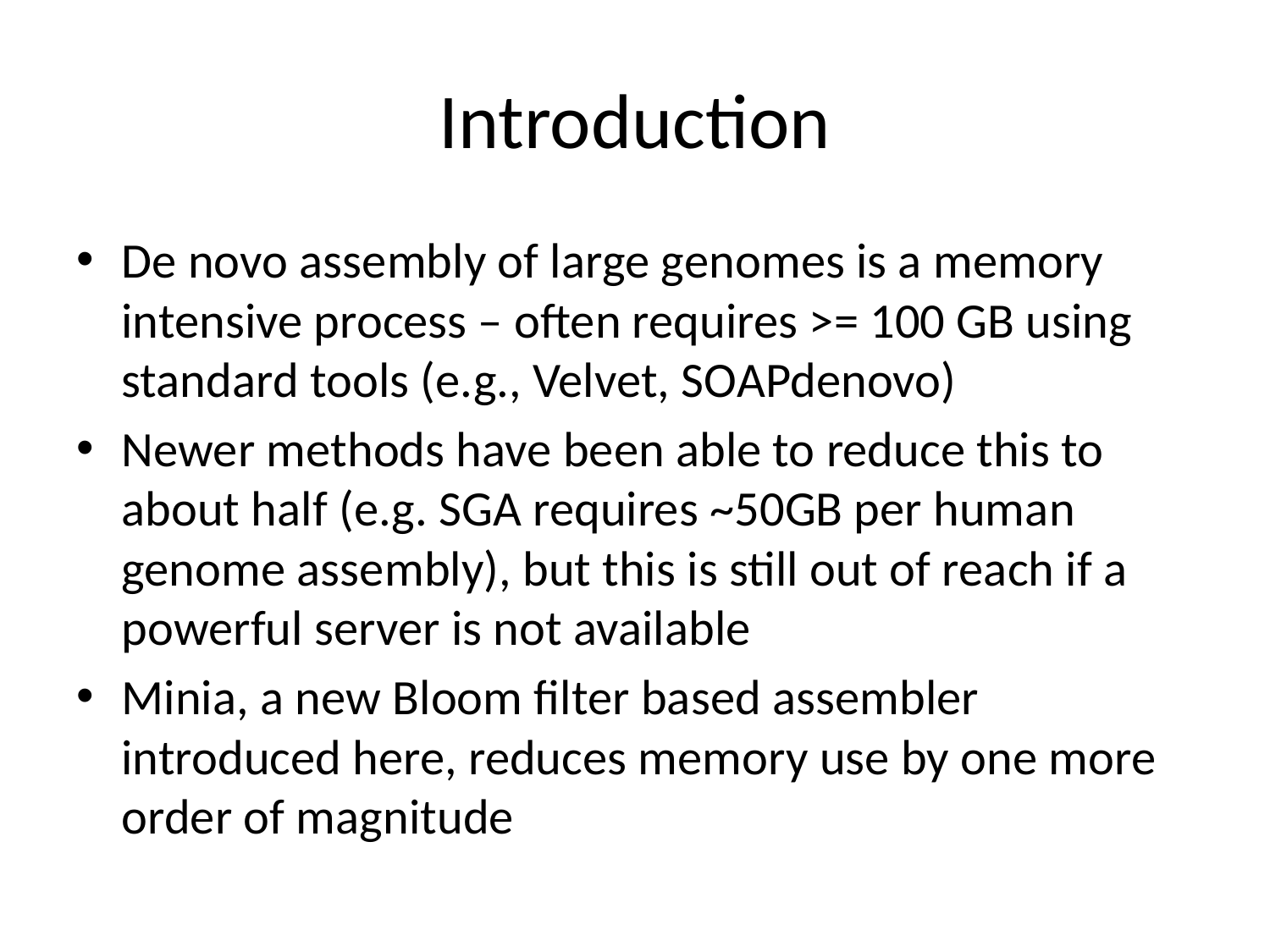

# Introduction
De novo assembly of large genomes is a memory intensive process – often requires >= 100 GB using standard tools (e.g., Velvet, SOAPdenovo)
Newer methods have been able to reduce this to about half (e.g. SGA requires ~50GB per human genome assembly), but this is still out of reach if a powerful server is not available
Minia, a new Bloom filter based assembler introduced here, reduces memory use by one more order of magnitude